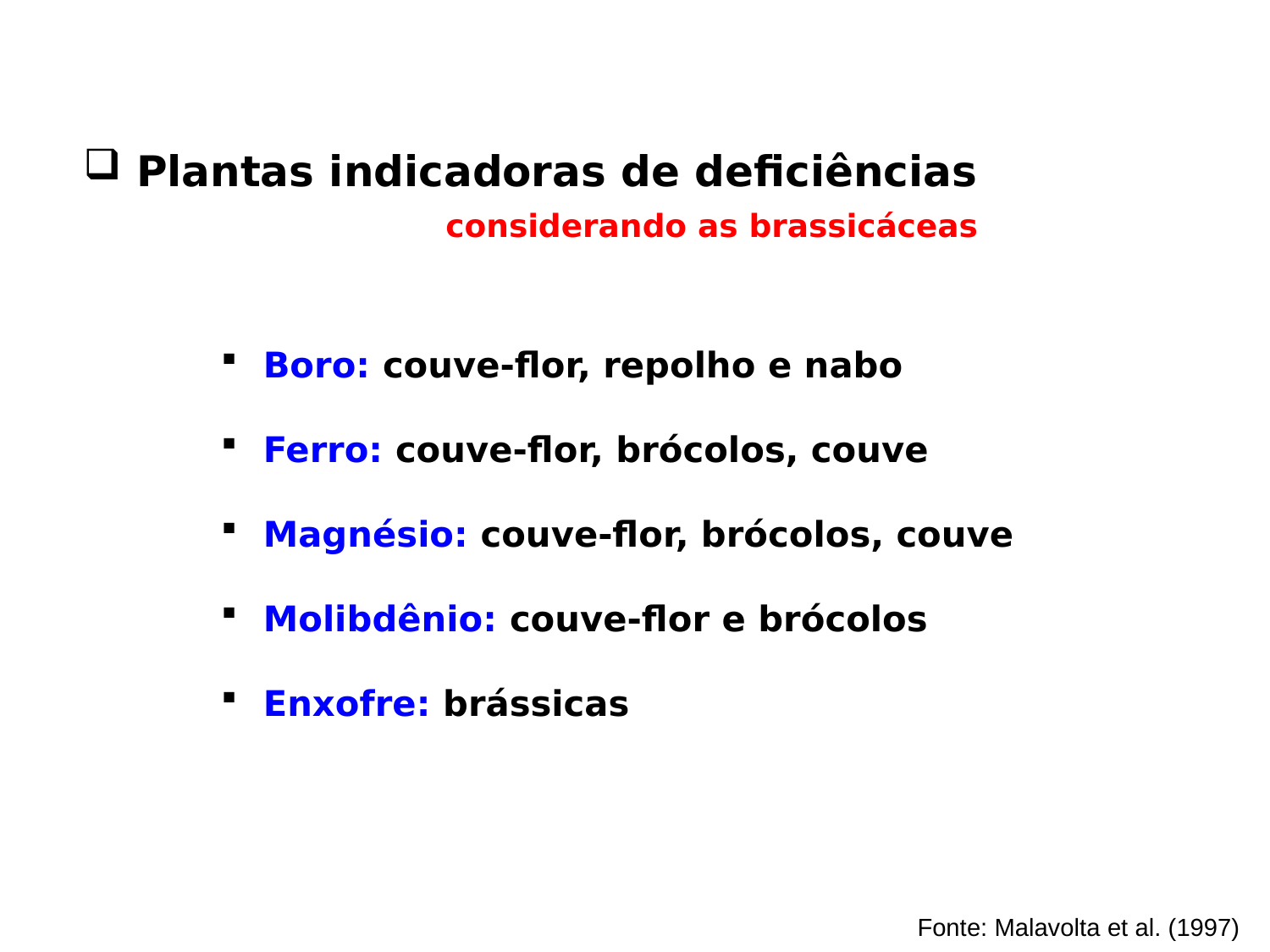

Plantas indicadoras de deficiências
 considerando as brassicáceas
 Boro: couve-flor, repolho e nabo

 Ferro: couve-flor, brócolos, couve

 Magnésio: couve-flor, brócolos, couve

 Molibdênio: couve-flor e brócolos

 Enxofre: brássicas
Fonte: Malavolta et al. (1997)